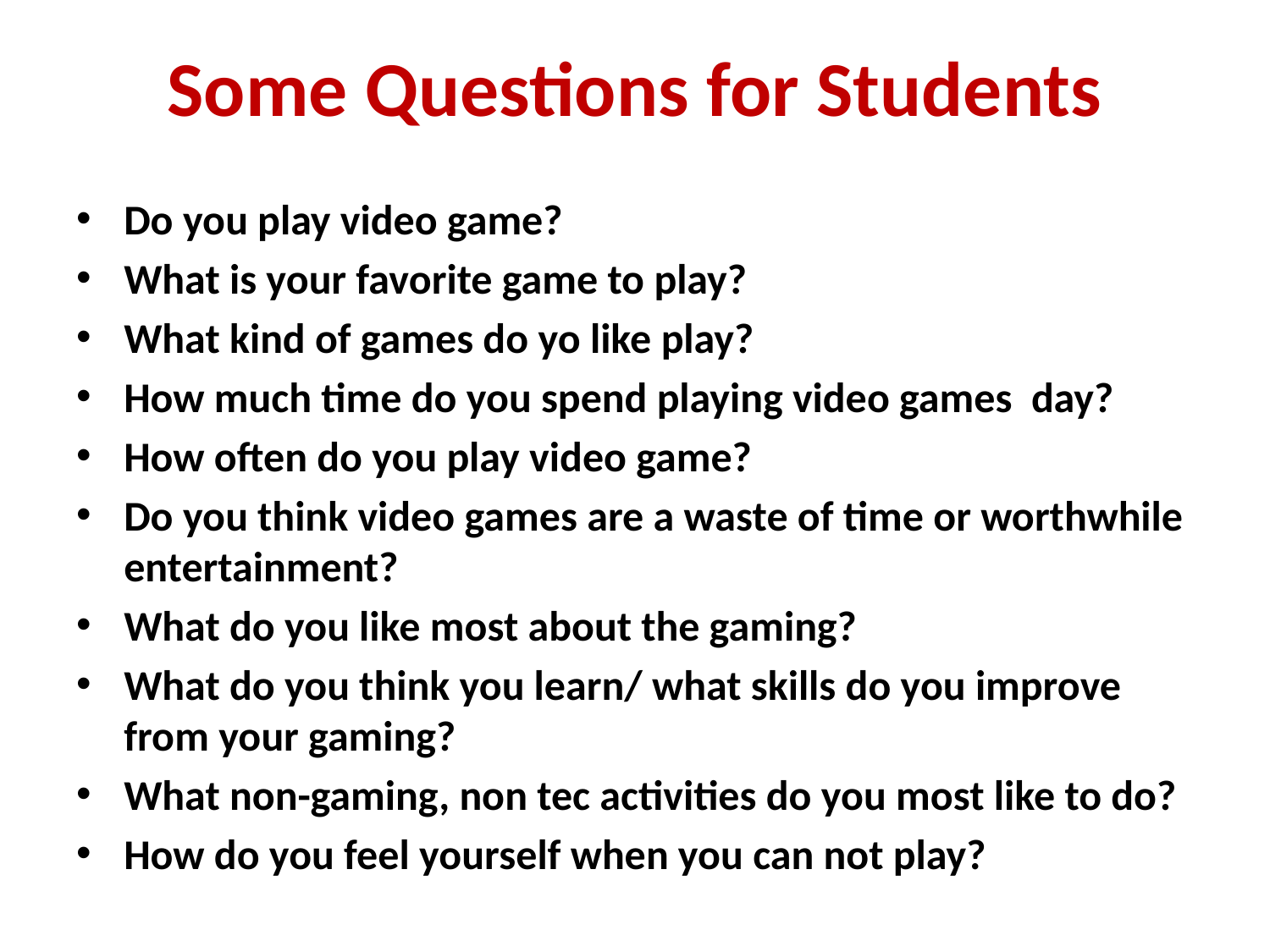

# Some Questions for Students
Do you play video game?
What is your favorite game to play?
What kind of games do yo like play?
How much time do you spend playing video games  day?
How often do you play video game?
Do you think video games are a waste of time or worthwhile entertainment?
What do you like most about the gaming?
What do you think you learn/ what skills do you improve from your gaming?
What non-gaming, non tec activities do you most like to do?
How do you feel yourself when you can not play?